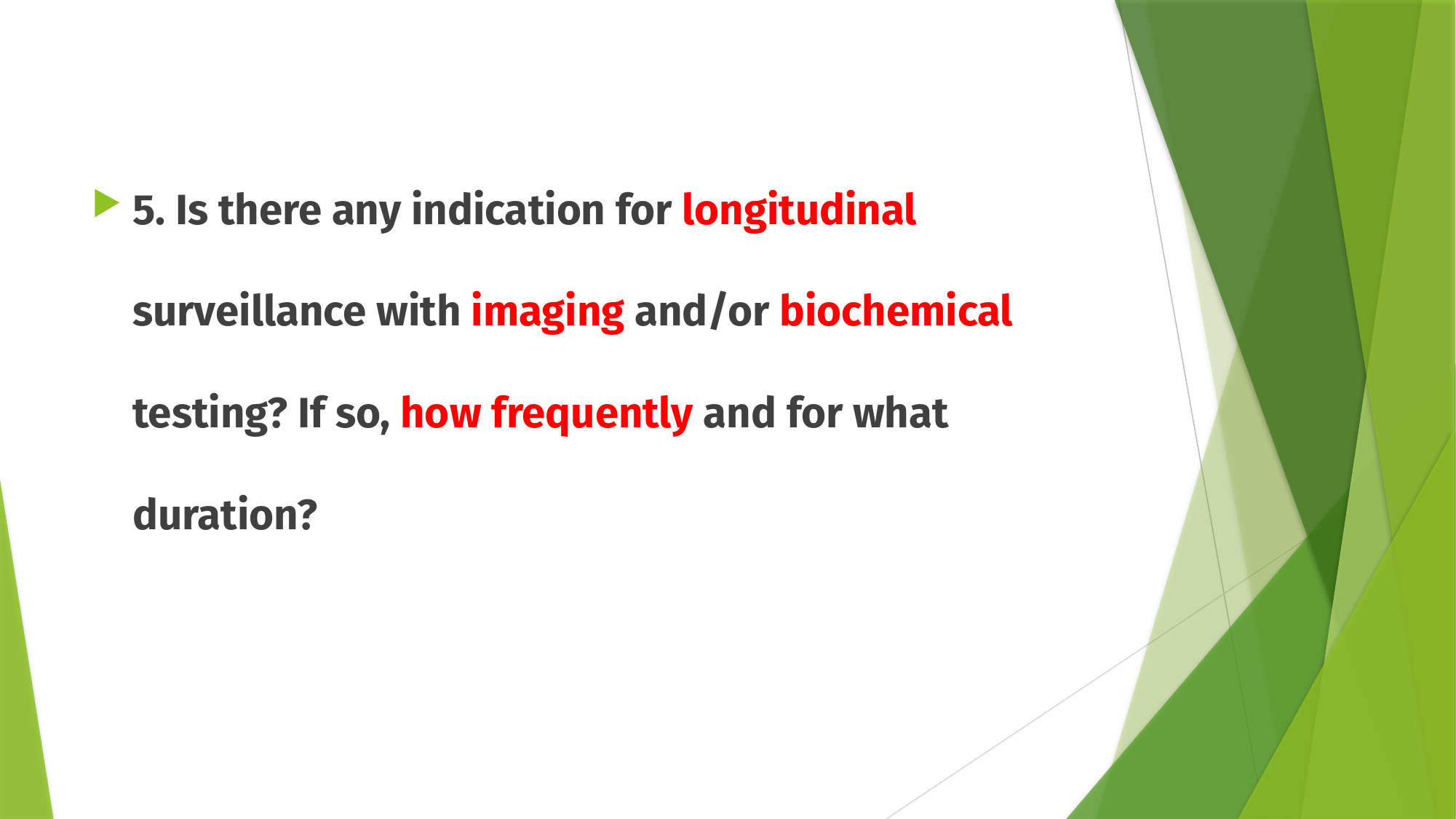

#
5. Is there any indication for longitudinal surveillance with imaging and/or biochemical testing? If so, how frequently and for what duration?